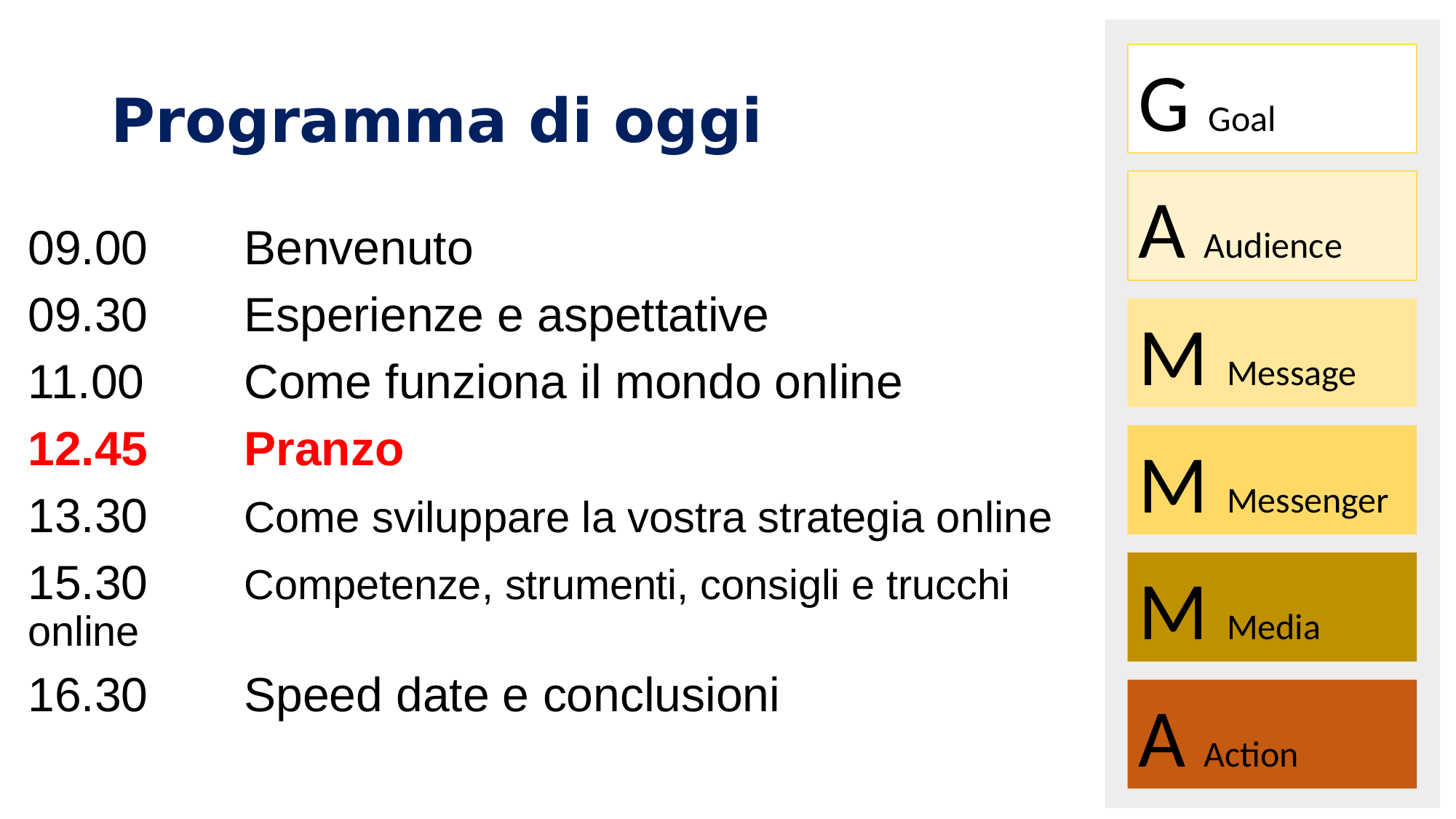

G Goal
A Audience
M Message
M Messenger
M Media
A Action
# Programma di oggi
09.00	Benvenuto
09.30	Esperienze e aspettative
11.00		Come funziona il mondo online
12.45	Pranzo
13.30		Come sviluppare la vostra strategia online
15.30		Competenze, strumenti, consigli e trucchi online
16.30		Speed date e conclusioni